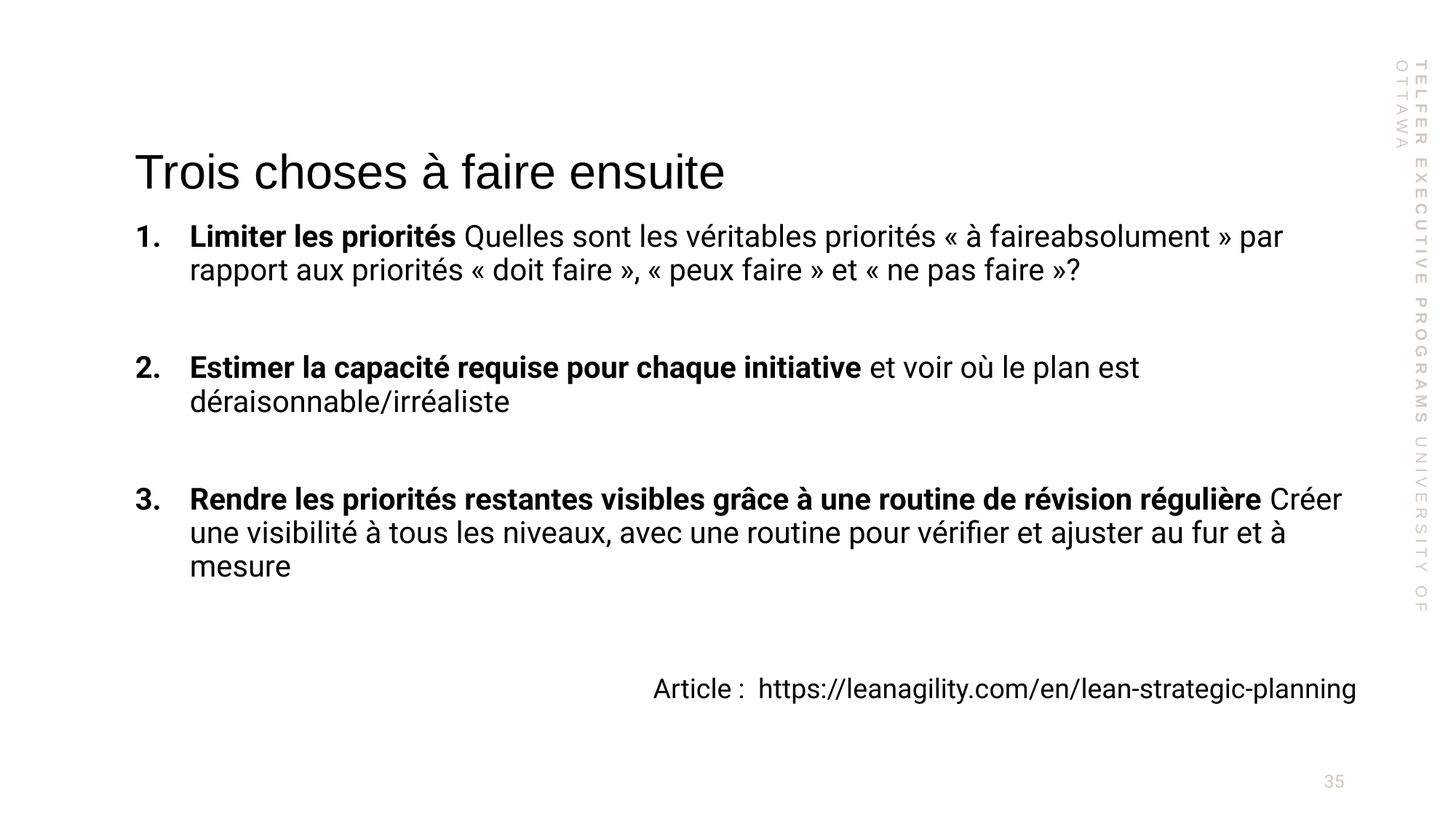

Trois choses à faire ensuite
Limiter les priorités Quelles sont les véritables priorités « à faireabsolument » par rapport aux priorités « doit faire », « peux faire » et « ne pas faire »?

Estimer la capacité requise pour chaque initiative et voir où le plan est déraisonnable/irréaliste

Rendre les priorités restantes visibles grâce à une routine de révision régulière Créer une visibilité à tous les niveaux, avec une routine pour vérifier et ajuster au fur et à mesure
Article :  https://leanagility.com/en/lean-strategic-planning
35